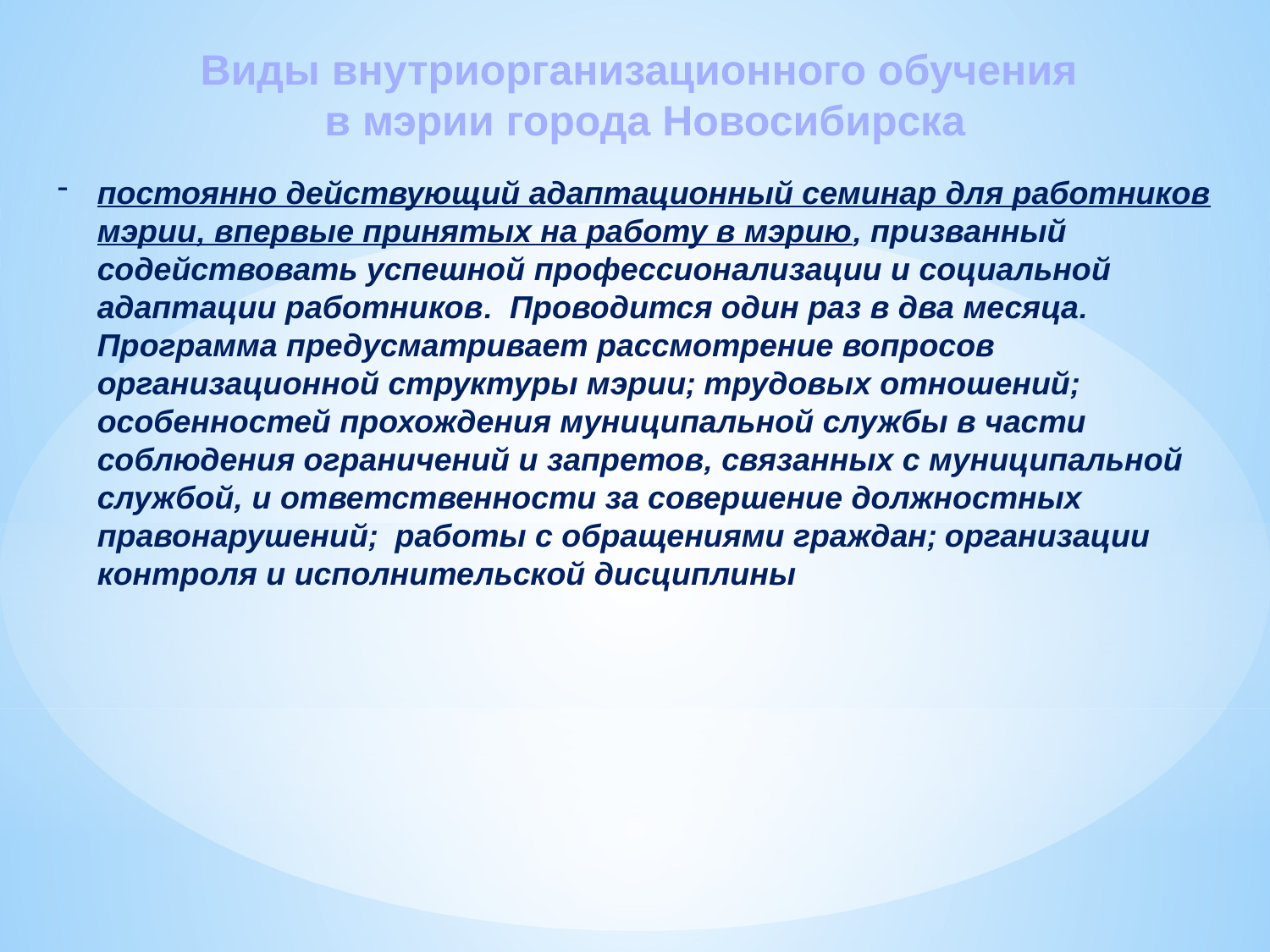

Виды внутриорганизационного обучения
в мэрии города Новосибирска
постоянно действующий адаптационный семинар для работников мэрии, впервые принятых на работу в мэрию, призванный содействовать успешной профессионализации и социальной адаптации работников.  Проводится один раз в два месяца. Программа предусматривает рассмотрение вопросов организационной структуры мэрии; трудовых отношений; особенностей прохождения муниципальной службы в части соблюдения ограничений и запретов, связанных с муниципальной службой, и ответственности за совершение должностных правонарушений;  работы с обращениями граждан; организации контроля и исполнительской дисциплины